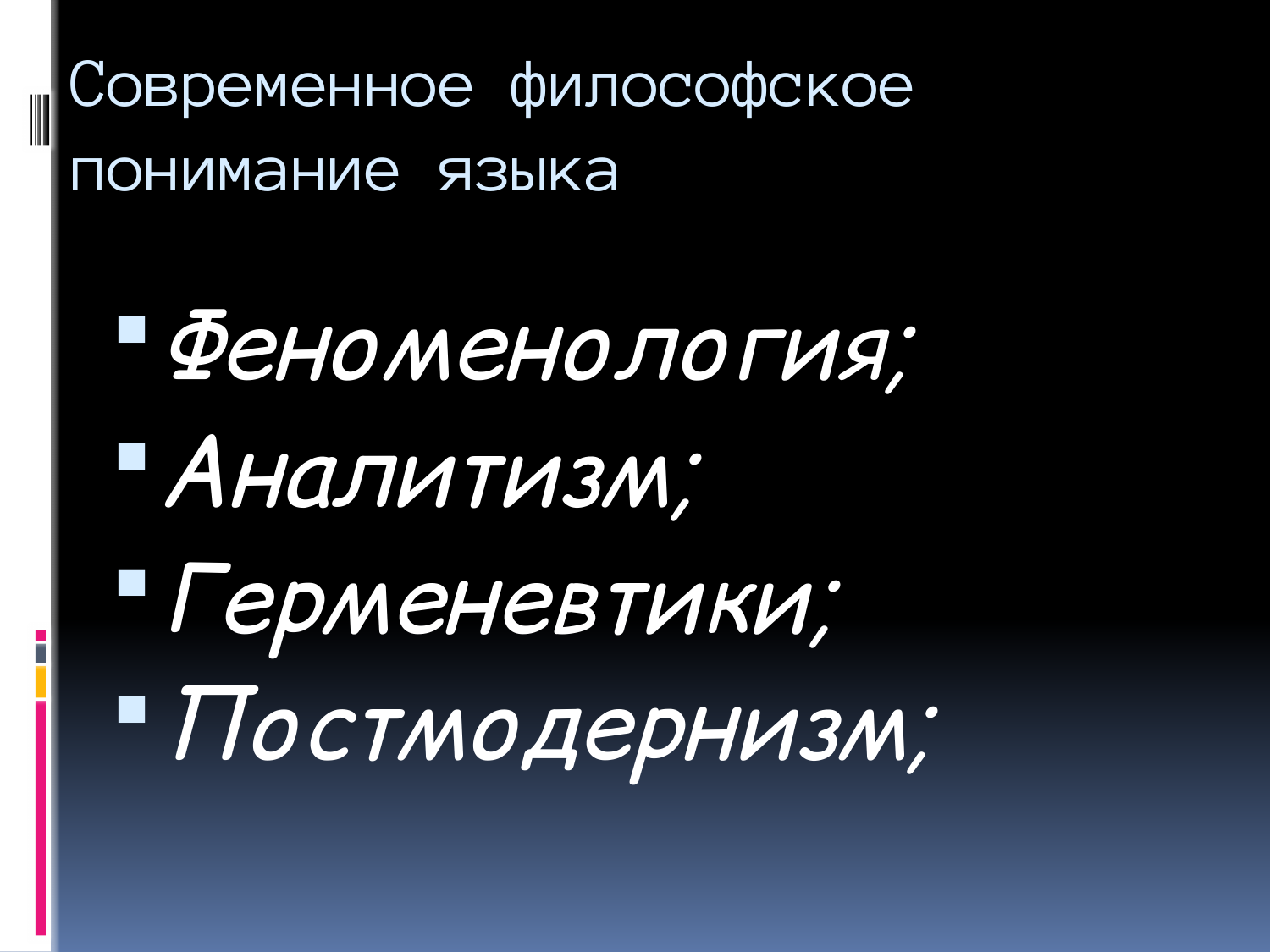

# Современное философское понимание языка
Феноменология;
Аналитизм;
Герменевтики;
Постмодернизм;